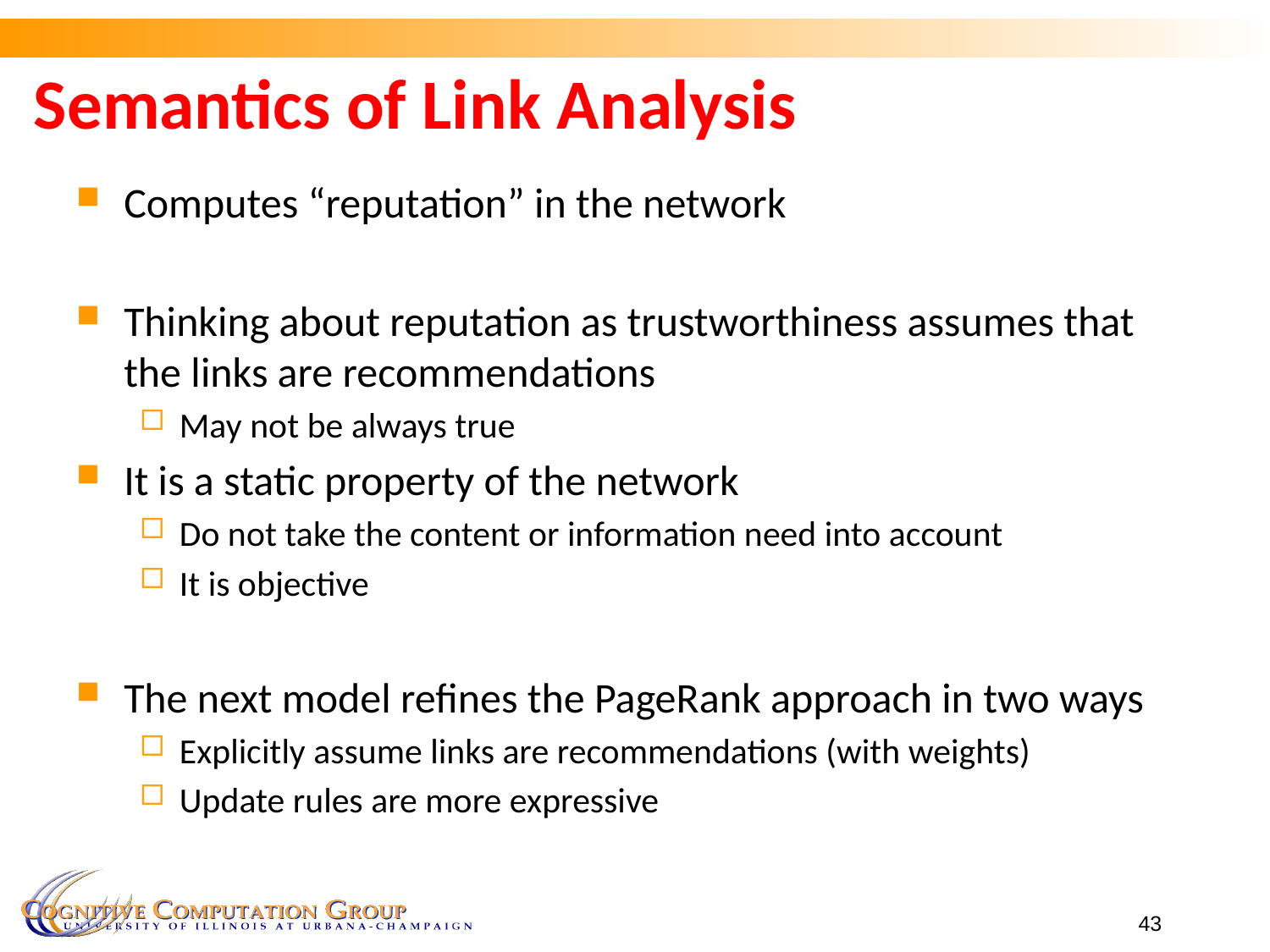

# Semantics of Link Analysis
Computes “reputation” in the network

Thinking about reputation as trustworthiness assumes that the links are recommendations
May not be always true
It is a static property of the network
Do not take the content or information need into account
It is objective

The next model refines the PageRank approach in two ways
Explicitly assume links are recommendations (with weights)
Update rules are more expressive

43